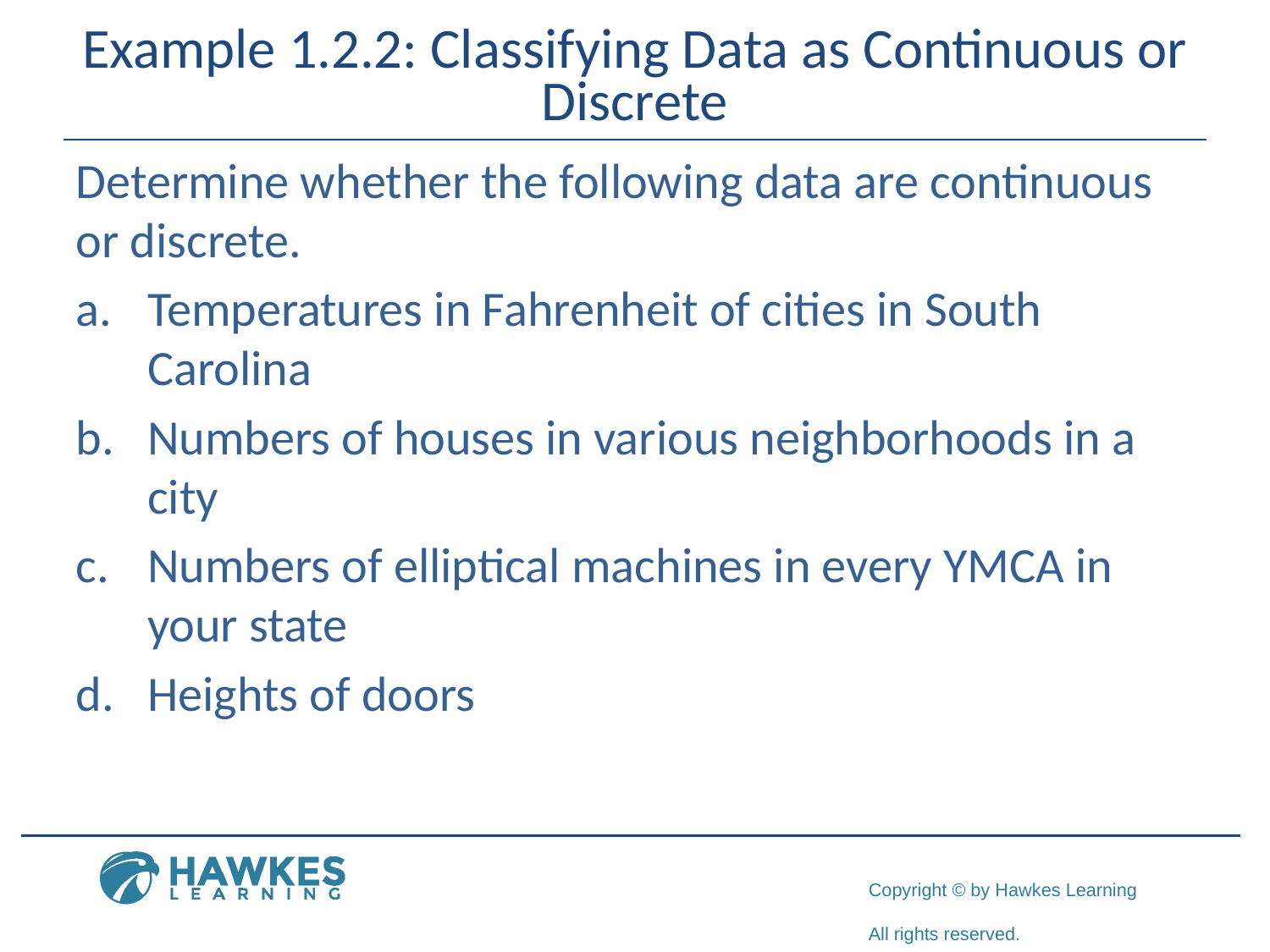

# Example 1.2.2: Classifying Data as Continuous or Discrete
Determine whether the following data are continuous or discrete.
​Temperatures in Fahrenheit of cities in South Carolina
​Numbers of houses in various neighborhoods in a city
​Numbers of elliptical machines in every YMCA in your state
​Heights of doors